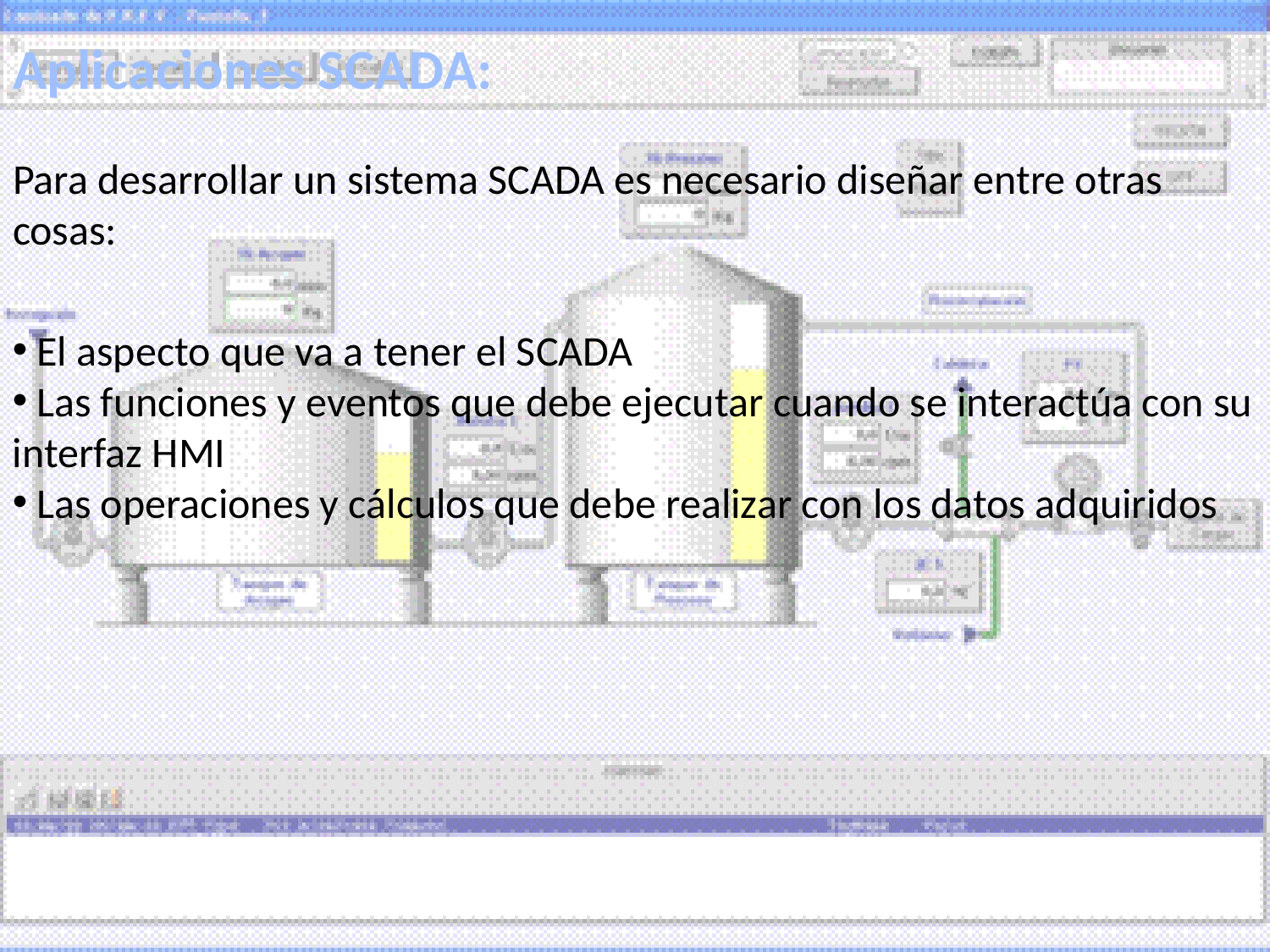

# Aplicaciones SCADA: Para desarrollar un sistema SCADA es necesario diseñar entre otras cosas:

 El aspecto que va a tener el SCADA
 Las funciones y eventos que debe ejecutar cuando se interactúa con su interfaz HMI
 Las operaciones y cálculos que debe realizar con los datos adquiridos